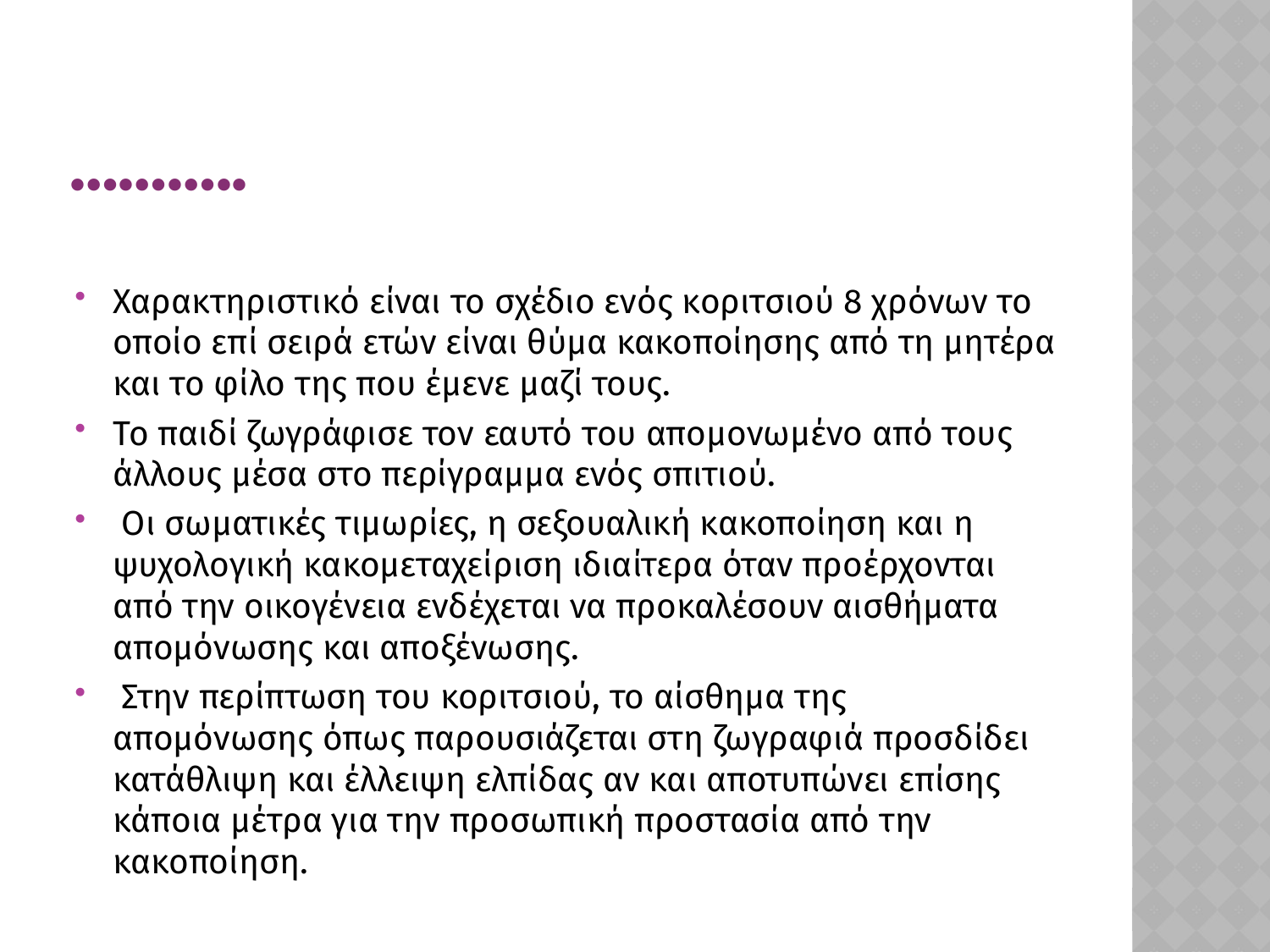

# ………..

Χαρακτηριστικό είναι το σχέδιο ενός κοριτσιού 8 χρόνων το οποίο επί σειρά ετών είναι θύμα κακοποίησης από τη μητέρα και το φίλο της που έμενε μαζί τους.
Το παιδί ζωγράφισε τον εαυτό του απομονωμένο από τους άλλους μέσα στο περίγραμμα ενός σπιτιού.
 Οι σωματικές τιμωρίες, η σεξουαλική κακοποίηση και η ψυχολογική κακομεταχείριση ιδιαίτερα όταν προέρχονται από την οικογένεια ενδέχεται να προκαλέσουν αισθήματα απομόνωσης και αποξένωσης.
 Στην περίπτωση του κοριτσιού, το αίσθημα της απομόνωσης όπως παρουσιάζεται στη ζωγραφιά προσδίδει κατάθλιψη και έλλειψη ελπίδας αν και αποτυπώνει επίσης κάποια μέτρα για την προσωπική προστασία από την κακοποίηση.